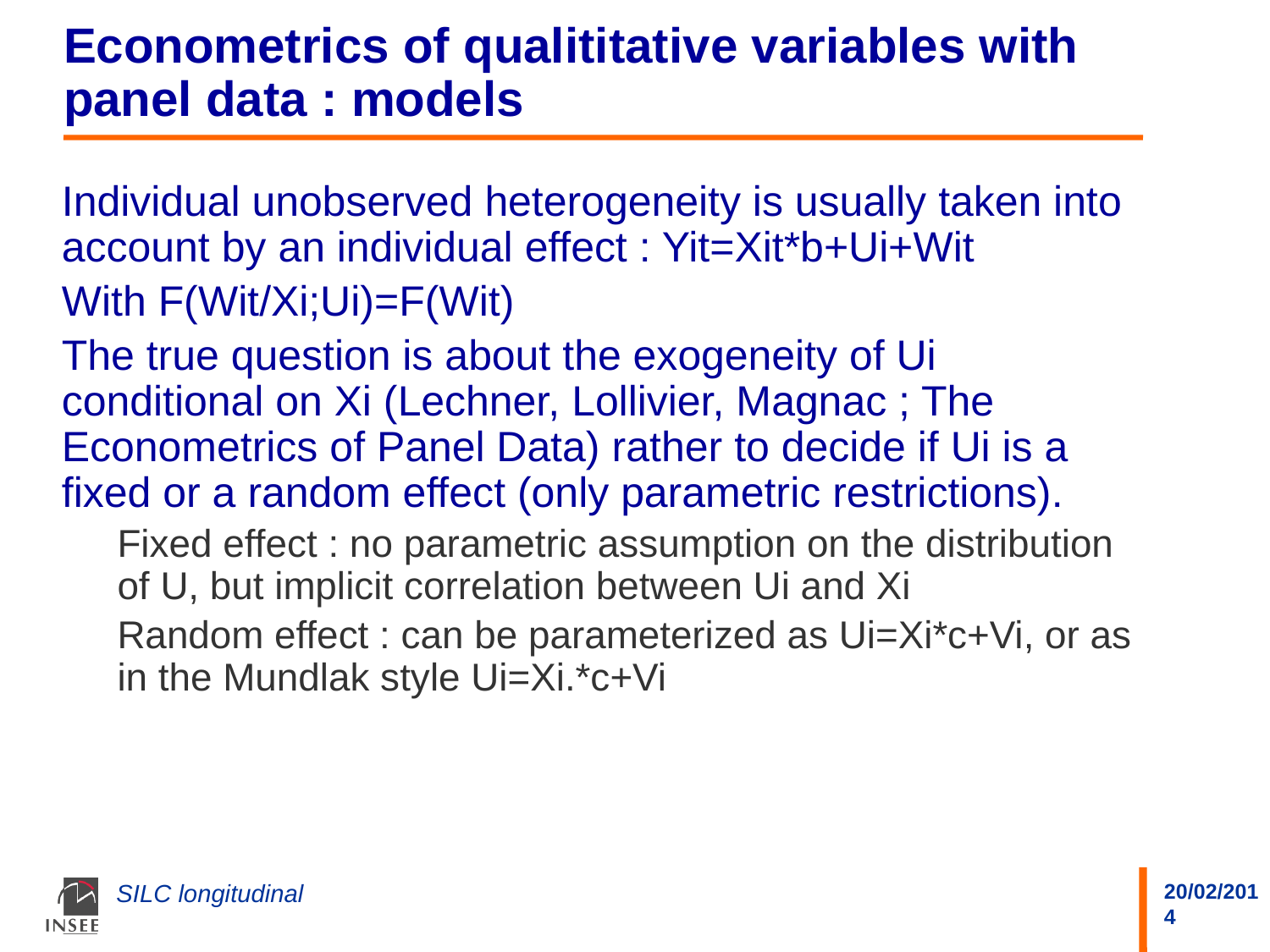

# Econometrics of qualititative variables with panel data : models
Individual unobserved heterogeneity is usually taken into account by an individual effect : Yit=Xit*b+Ui+Wit
With F(Wit/Xi;Ui)=F(Wit)
The true question is about the exogeneity of Ui conditional on Xi (Lechner, Lollivier, Magnac ; The Econometrics of Panel Data) rather to decide if Ui is a fixed or a random effect (only parametric restrictions).
Fixed effect : no parametric assumption on the distribution of U, but implicit correlation between Ui and Xi
Random effect : can be parameterized as Ui=Xi*c+Vi, or as in the Mundlak style Ui=Xi.*c+Vi
SILC longitudinal
20/02/2014